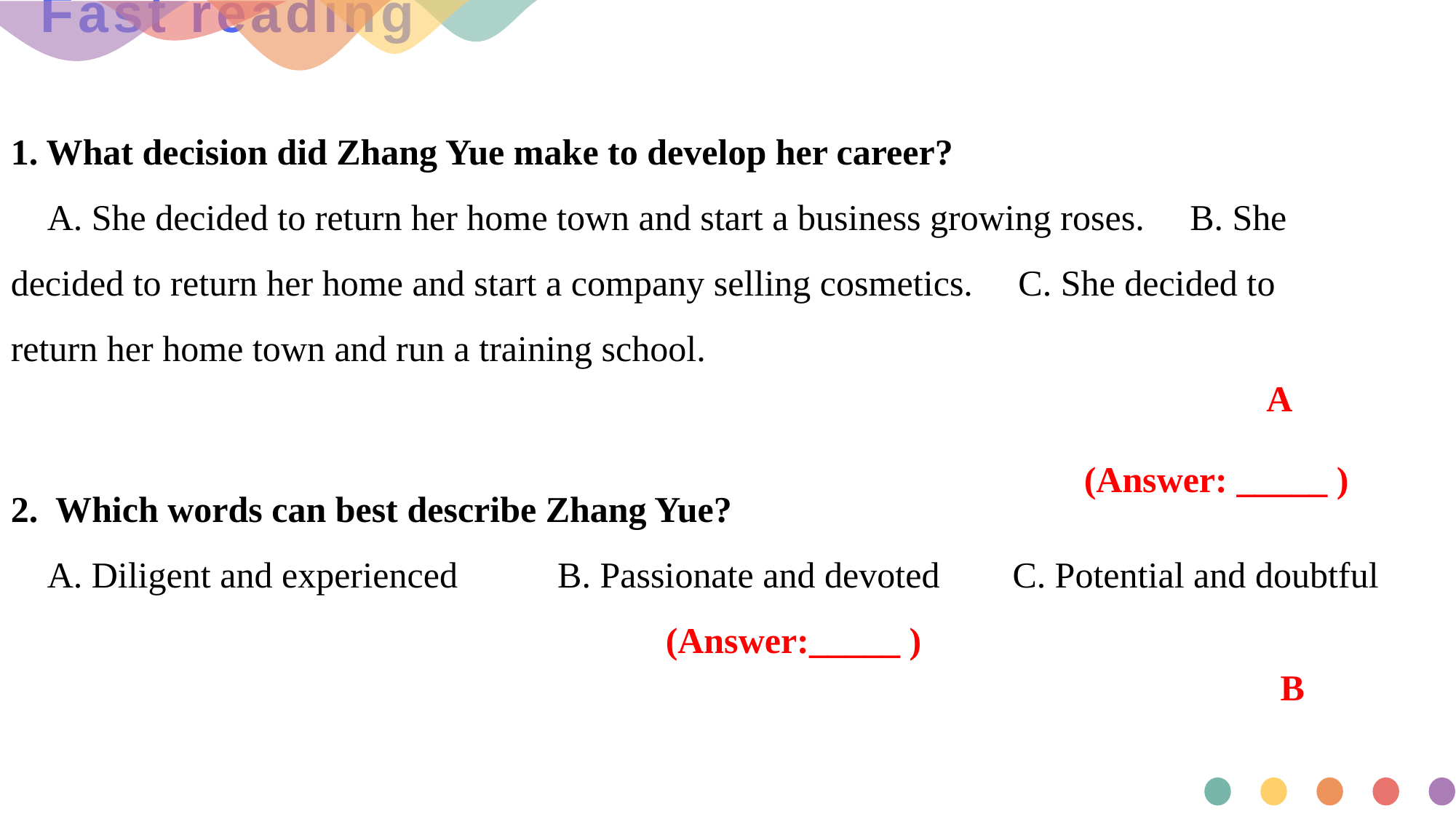

# Fast reading
1. What decision did Zhang Yue make to develop her career?
    A. She decided to return her home town and start a business growing roses.     B. She decided to return her home and start a company selling cosmetics.     C. She decided to return her home town and run a training school.

                                                                                                                      (Answer: _____ )
 A
2.  Which words can best describe Zhang Yue?
    A. Diligent and experienced           B. Passionate and devoted        C. Potential and doubtful                                                                           (Answer:_____ )

 B